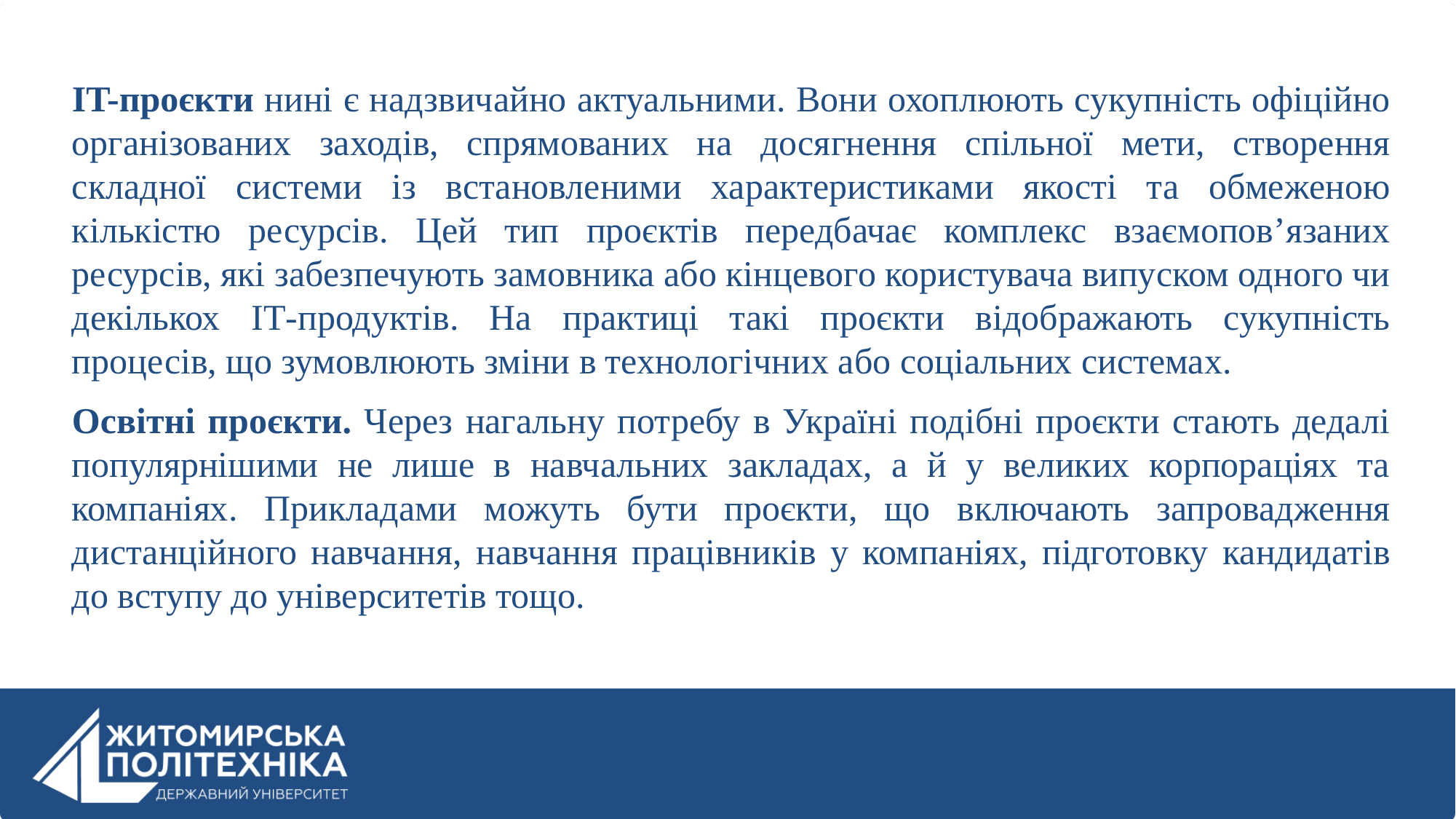

IT-проєкти нині є надзвичайно актуальними. Вони охоплюють сукупність офіційно організованих заходів, спрямованих на досягнення спільної мети, створення складної системи із встановленими характеристиками якості та обмеженою кількістю ресурсів. Цей тип проєктів передбачає комплекс взаємоповʼязаних ресурсів, які забезпечують замовника або кінцевого користувача випуском одного чи декількох ІТ-продуктів. На практиці такі проєкти відображають сукупність процесів, що зумовлюють зміни в технологічних або соціальних системах.

Освітні проєкти. Через нагальну потребу в Україні подібні проєкти стають дедалі популярнішими не лише в навчальних закладах, а й у великих корпораціях та компаніях. Прикладами можуть бути проєкти, що включають запровадження дистанційного навчання, навчання працівників у компаніях, підготовку кандидатів до вступу до університетів тощо.